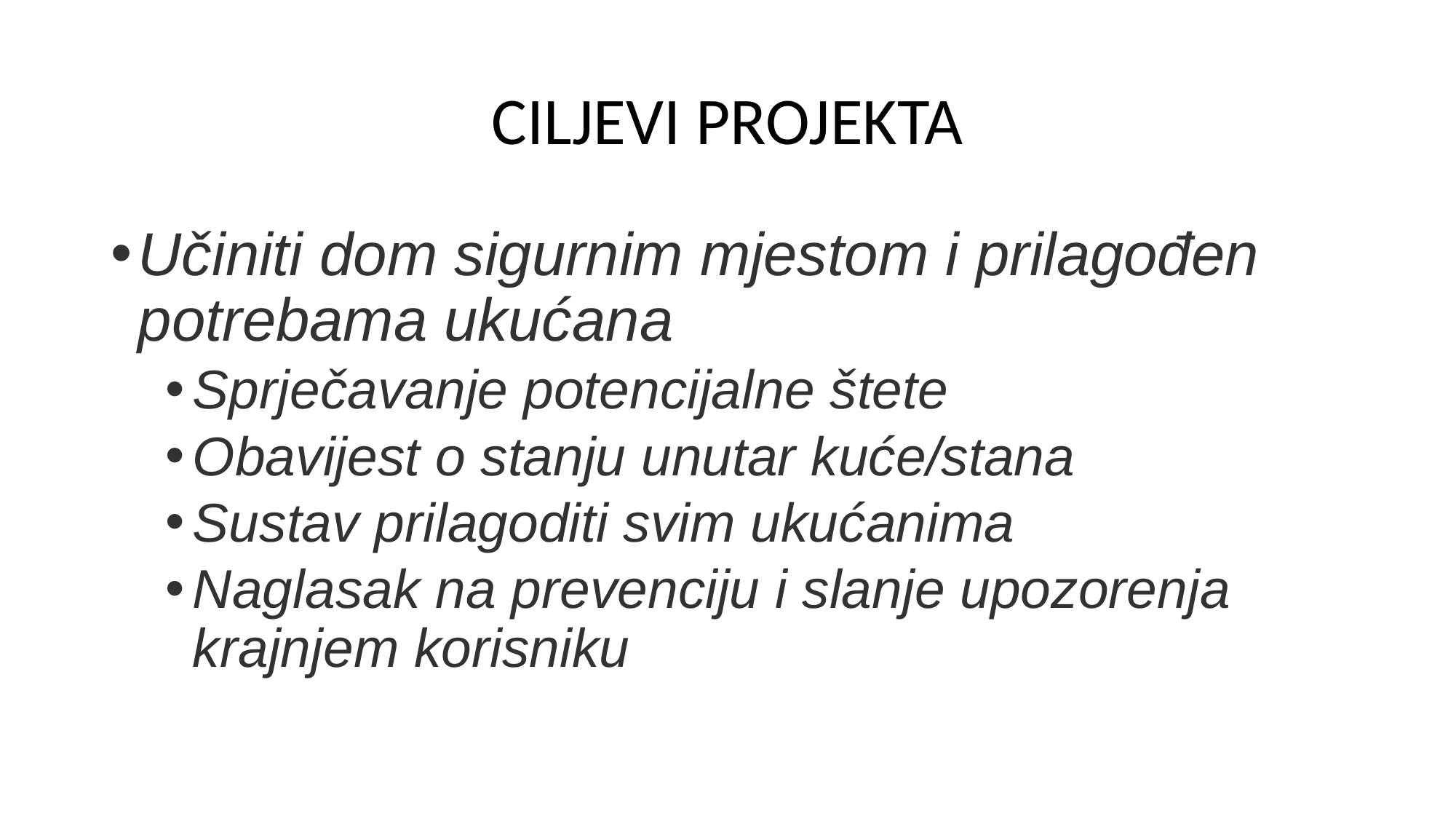

# CILJEVI PROJEKTA
Učiniti dom sigurnim mjestom i prilagođen potrebama ukućana
Sprječavanje potencijalne štete
Obavijest o stanju unutar kuće/stana
Sustav prilagoditi svim ukućanima
Naglasak na prevenciju i slanje upozorenja krajnjem korisniku